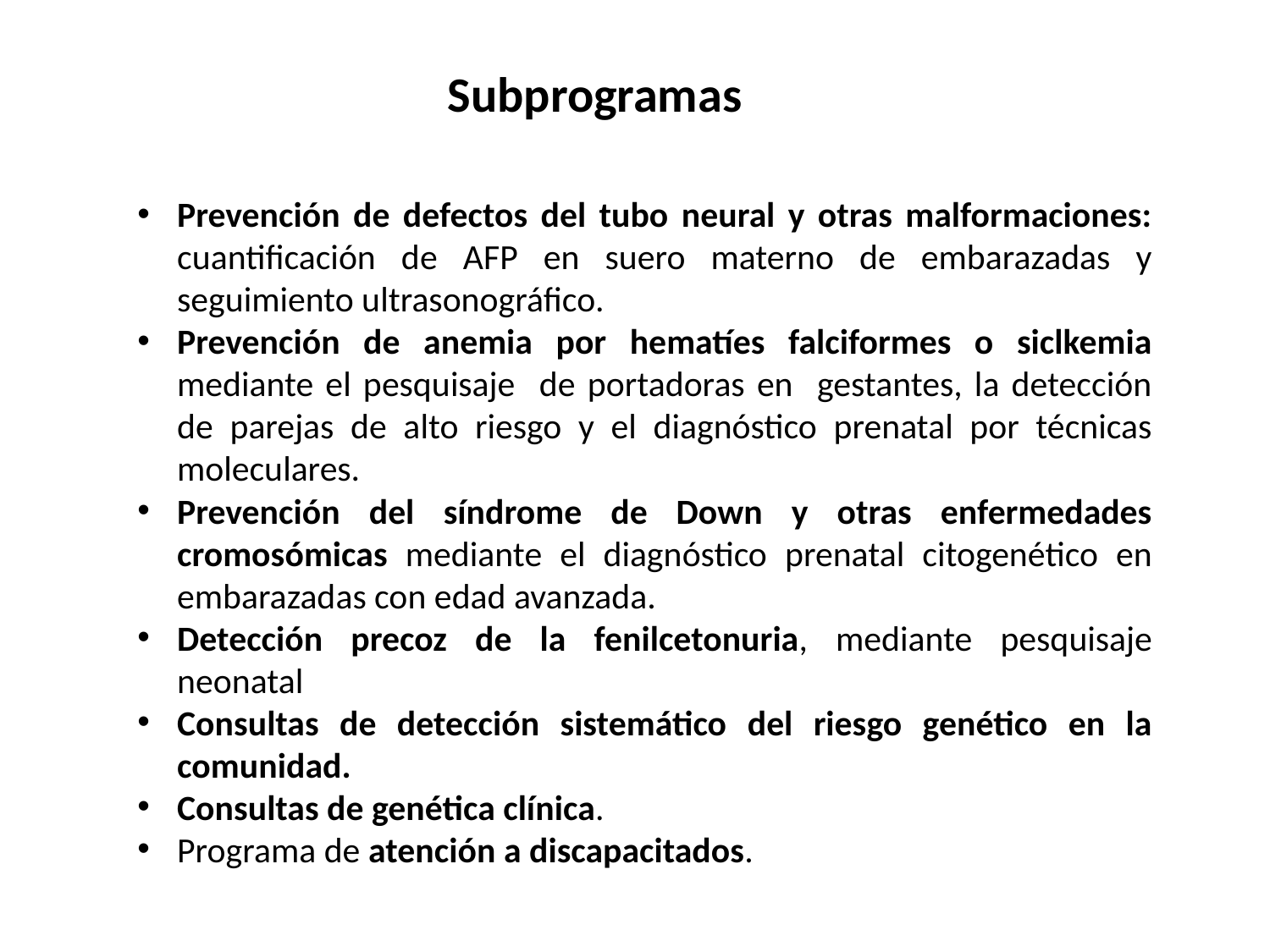

Subprogramas
Prevención de defectos del tubo neural y otras malformaciones: cuantificación de AFP en suero materno de embarazadas y seguimiento ultrasonográfico.
Prevención de anemia por hematíes falciformes o siclkemia mediante el pesquisaje  de portadoras en  gestantes, la detección de parejas de alto riesgo y el diagnóstico prenatal por técnicas moleculares.
Prevención del síndrome de Down y otras enfermedades cromosómicas mediante el diagnóstico prenatal citogenético en embarazadas con edad avanzada.
Detección precoz de la fenilcetonuria, mediante pesquisaje neonatal
Consultas de detección sistemático del riesgo genético en la comunidad.
Consultas de genética clínica.
Programa de atención a discapacitados.